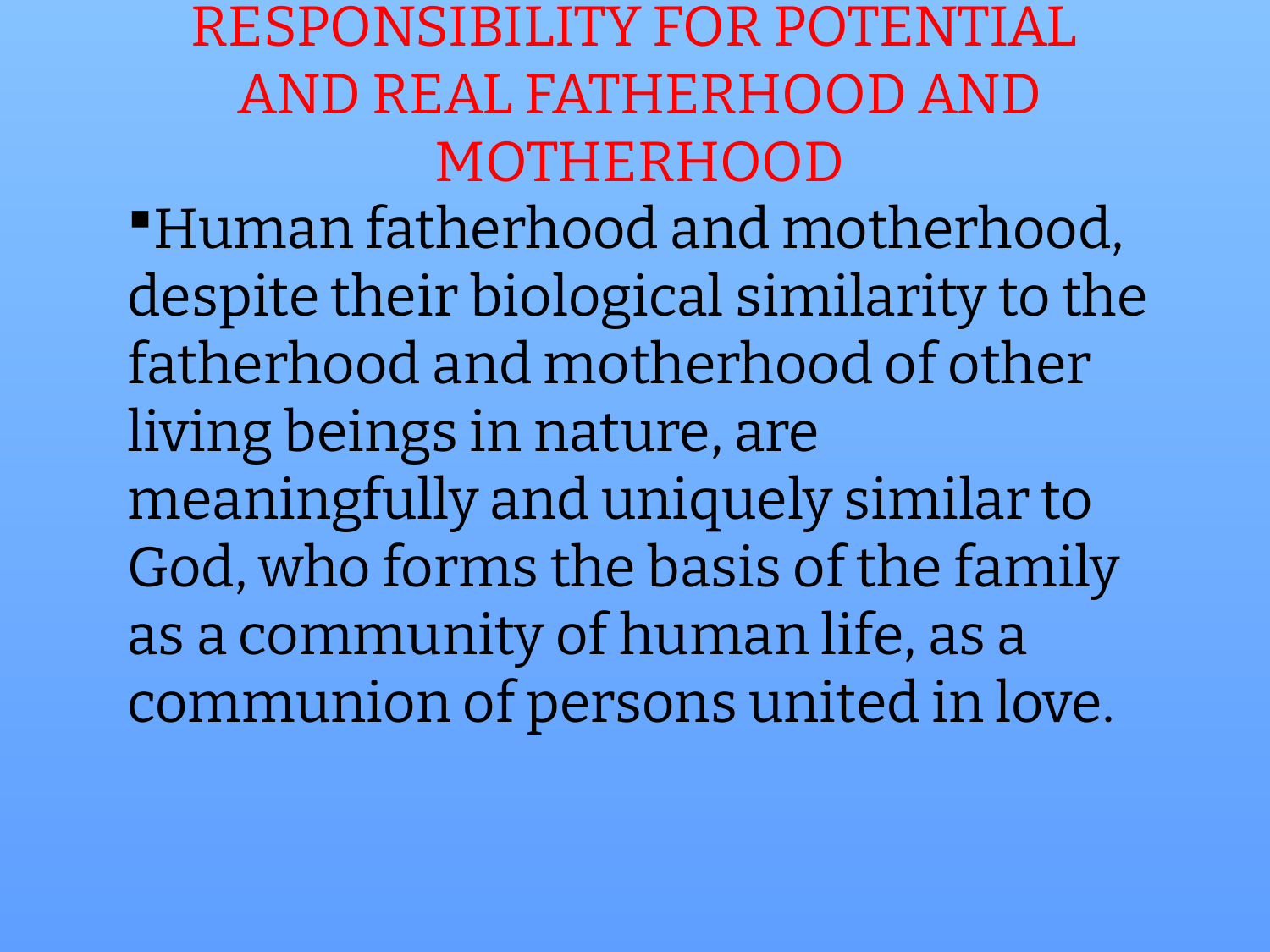

# RESPONSIBILITY FOR POTENTIAL AND REAL FATHERHOOD AND MOTHERHOOD
Human fatherhood and motherhood, despite their biological similarity to the fatherhood and motherhood of other living beings in nature, are meaningfully and uniquely similar to God, who forms the basis of the family as a community of human life, as a communion of persons united in love.